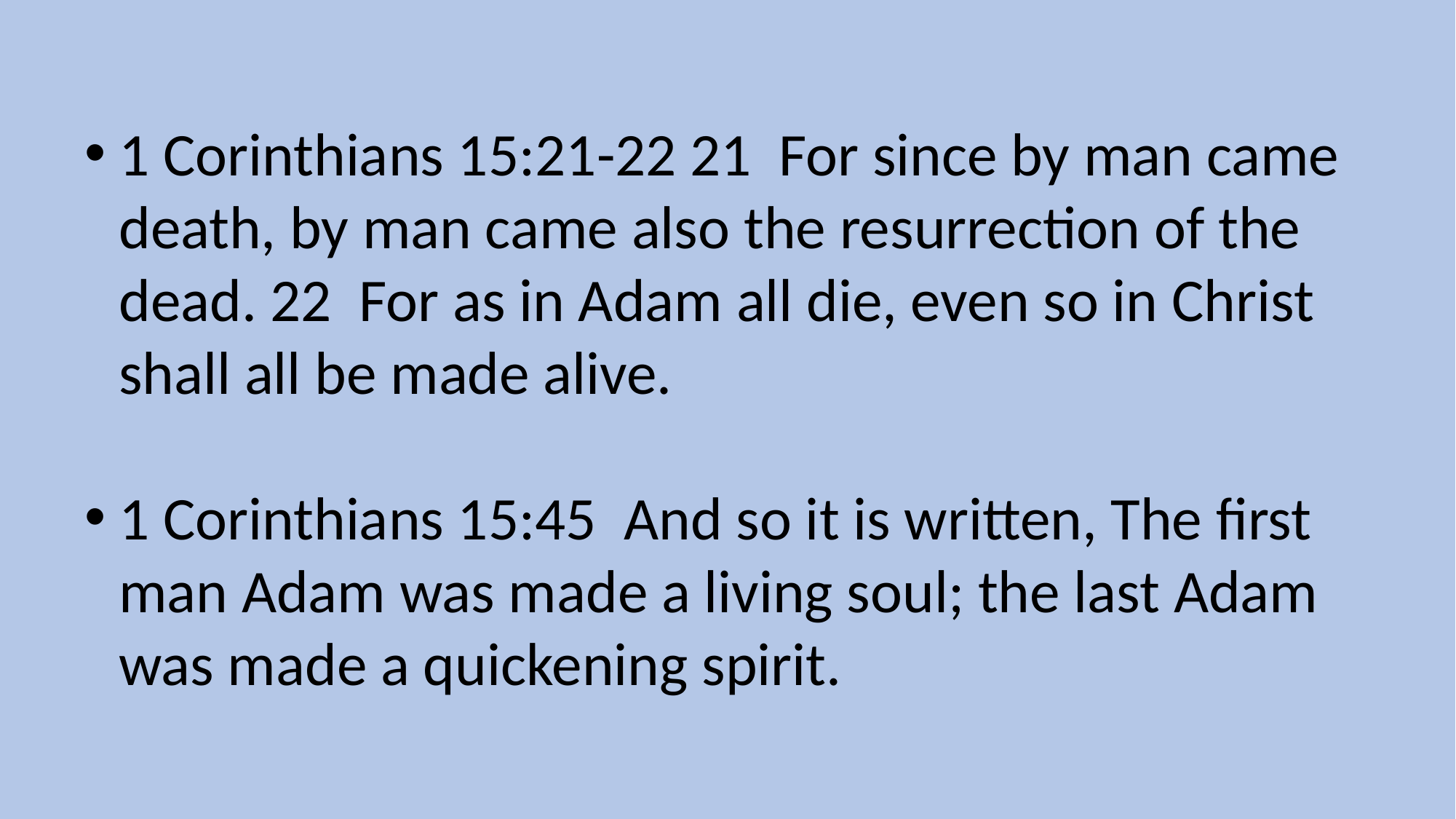

1 Corinthians 15:21-22 21  For since by man came death, by man came also the resurrection of the dead. 22  For as in Adam all die, even so in Christ shall all be made alive.

1 Corinthians 15:45  And so it is written, The first man Adam was made a living soul; the last Adam was made a quickening spirit.